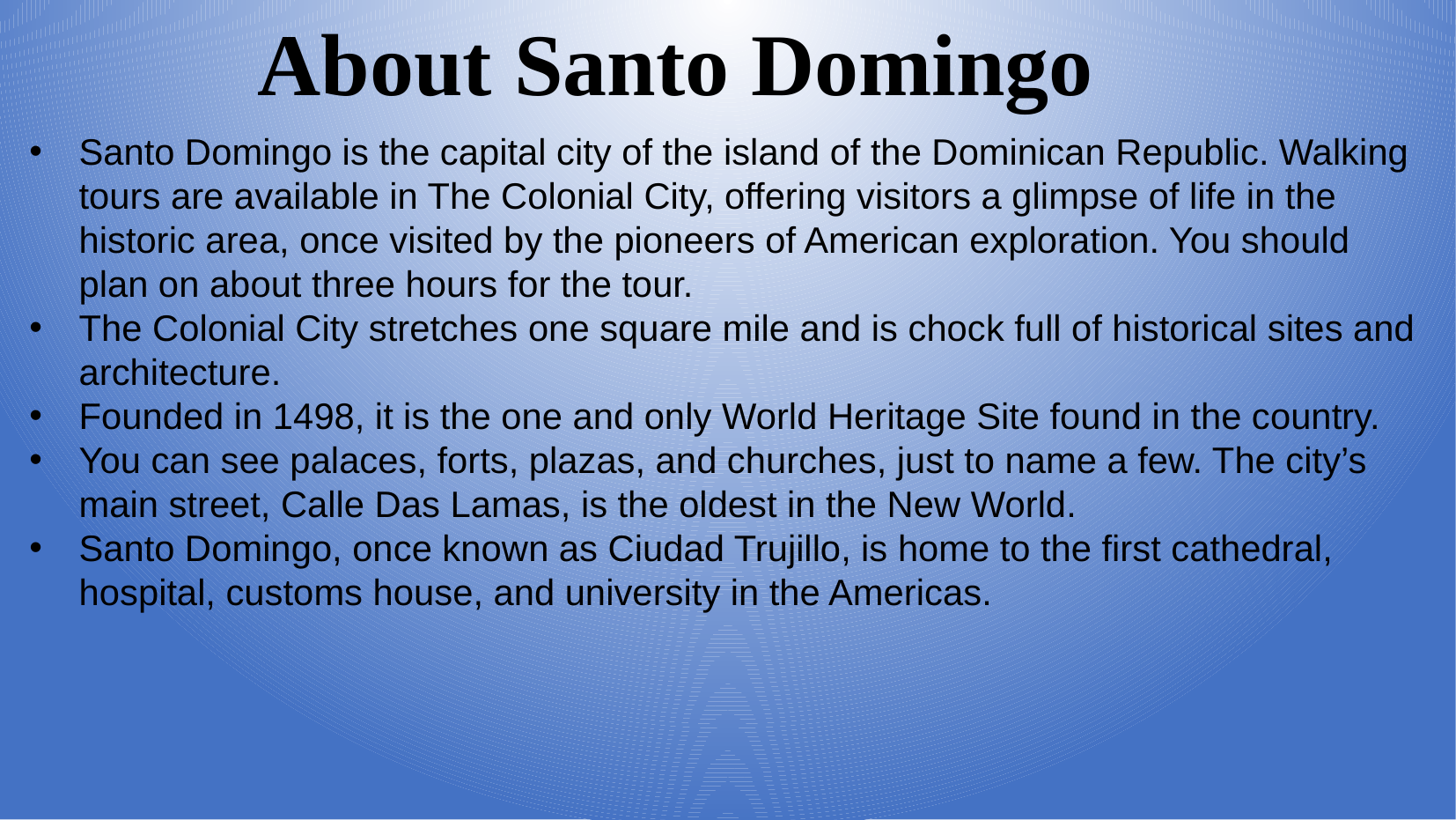

About Santo Domingo
Santo Domingo is the capital city of the island of the Dominican Republic. Walking tours are available in The Colonial City, offering visitors a glimpse of life in the historic area, once visited by the pioneers of American exploration. You should plan on about three hours for the tour.
The Colonial City stretches one square mile and is chock full of historical sites and architecture.
Founded in 1498, it is the one and only World Heritage Site found in the country.
You can see palaces, forts, plazas, and churches, just to name a few. The city’s main street, Calle Das Lamas, is the oldest in the New World.
Santo Domingo, once known as Ciudad Trujillo, is home to the first cathedral, hospital, customs house, and university in the Americas.